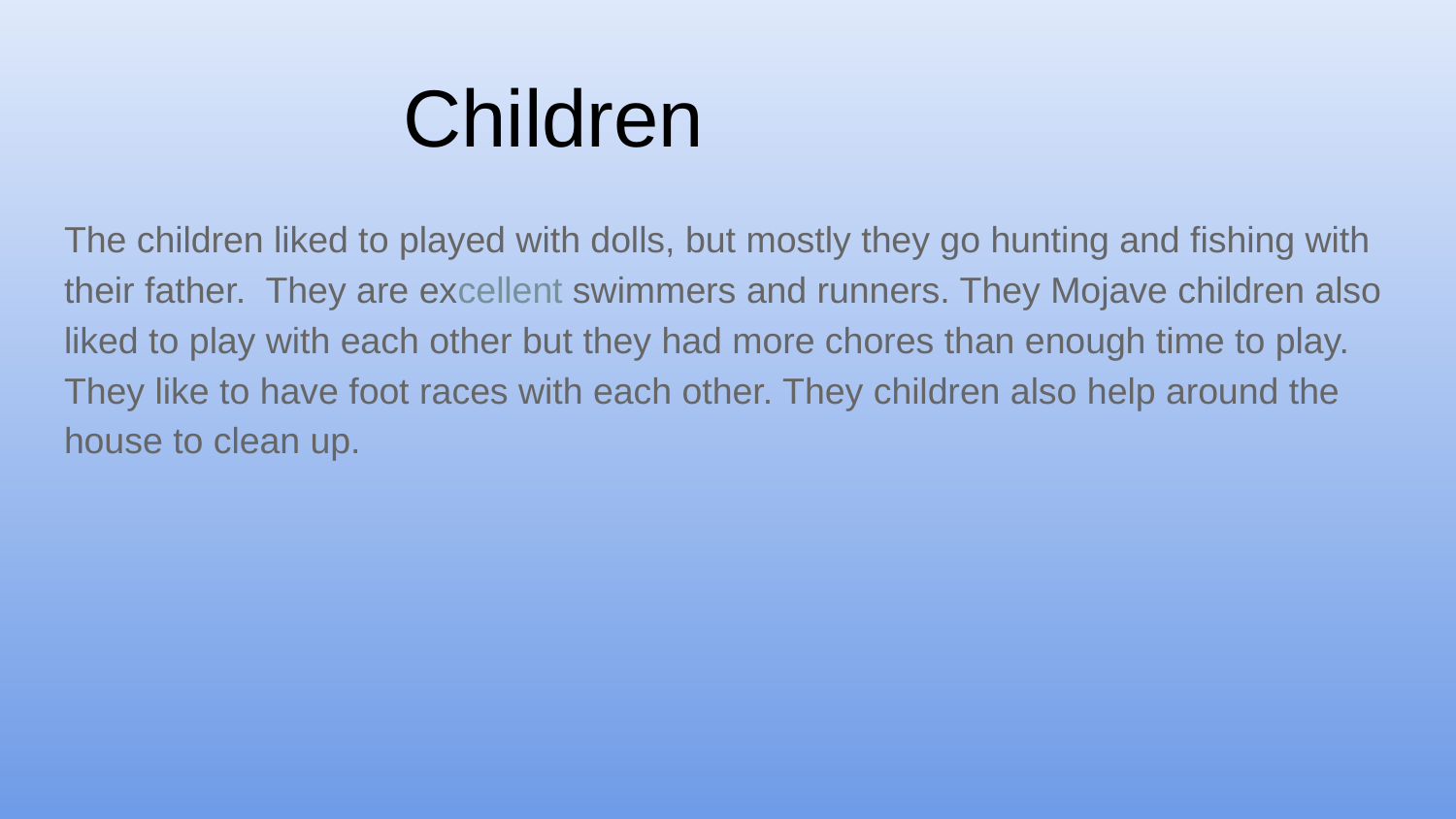

Children
The children liked to played with dolls, but mostly they go hunting and fishing with their father.  They are excellent swimmers and runners. They Mojave children also liked to play with each other but they had more chores than enough time to play. They like to have foot races with each other. They children also help around the house to clean up.